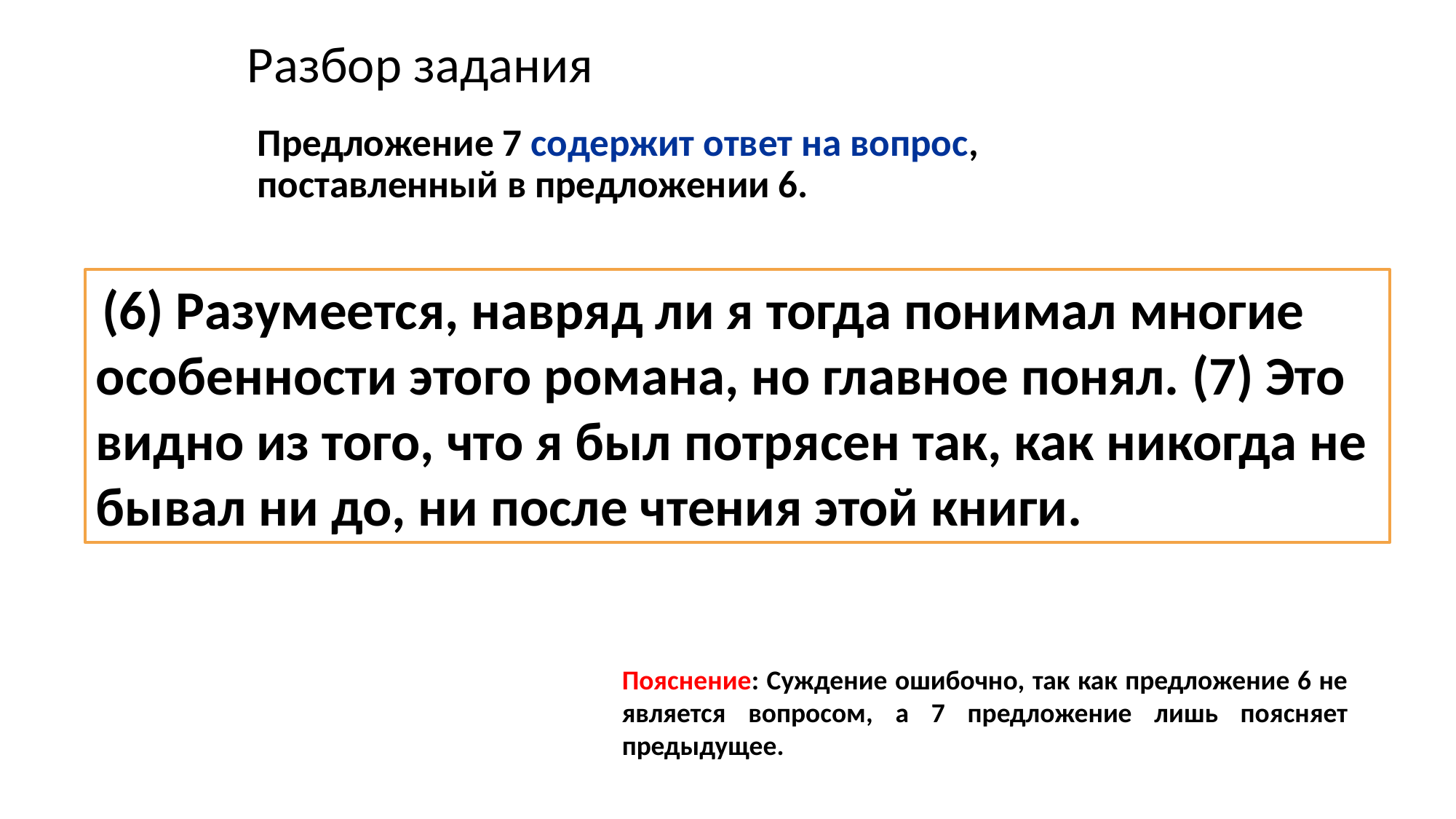

# Разбор задания
Предложение 7 содержит ответ на вопрос, поставленный в предложении 6.
 (6) Разумеется, навряд ли я тогда понимал многие особенности этого романа, но главное понял. (7) Это видно из того, что я был потрясен так, как никогда не бывал ни до, ни после чтения этой книги.
Пояснение: Суждение ошибочно, так как предложение 6 не является вопросом, а 7 предложение лишь поясняет предыдущее.